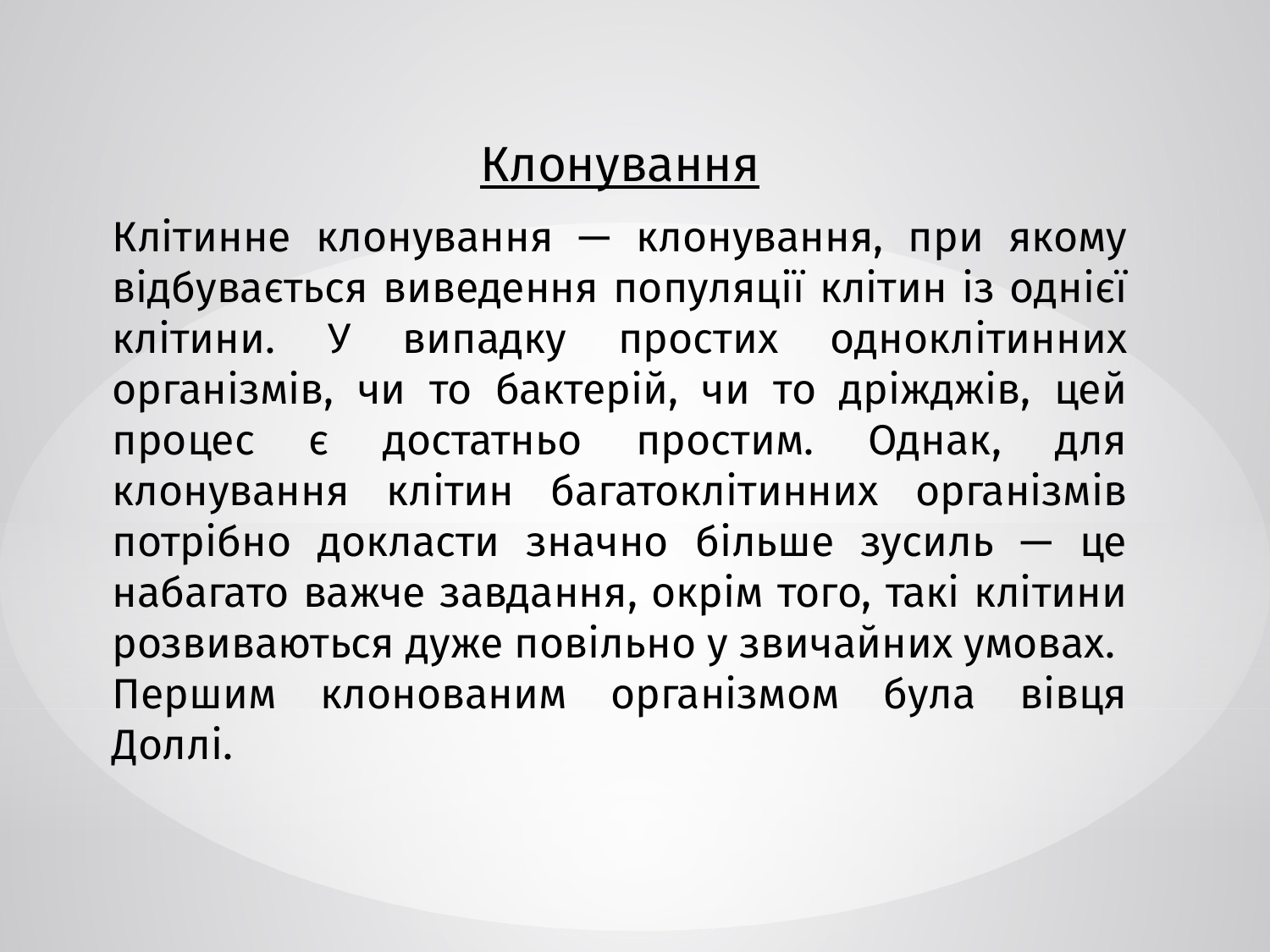

Клонування
Клітинне клонування — клонування, при якому відбувається виведення популяції клітин із однієї клітини. У випадку простих одноклітинних організмів, чи то бактерій, чи то дріжджів, цей процес є достатньо простим. Однак, для клонування клітин багатоклітинних організмів потрібно докласти значно більше зусиль — це набагато важче завдання, окрім того, такі клітини розвиваються дуже повільно у звичайних умовах.
Першим клонованим організмом була вівця Доллі.